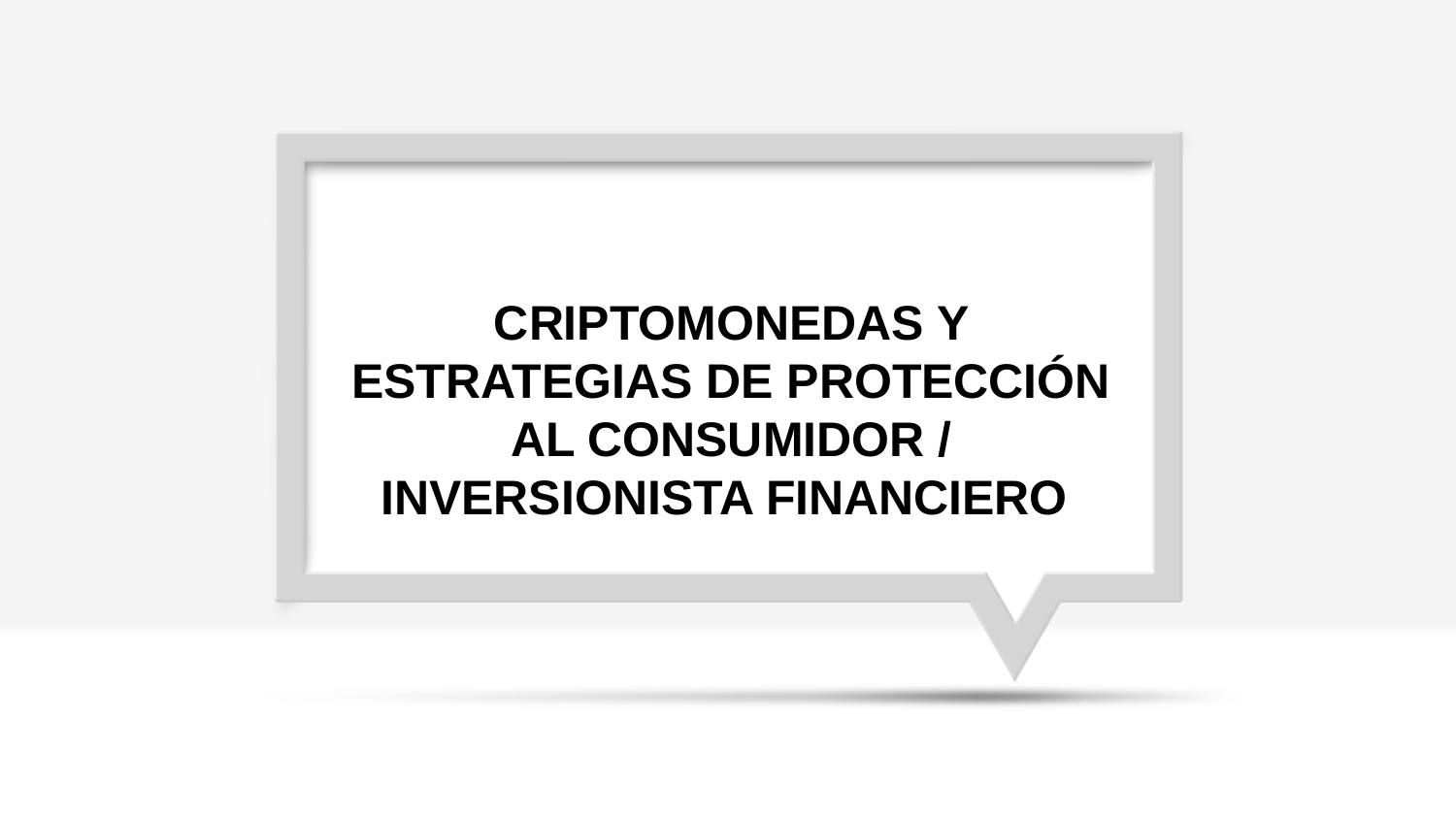

CRIPTOMONEDAS Y ESTRATEGIAS DE PROTECCIÓN AL CONSUMIDOR / INVERSIONISTA FINANCIERO